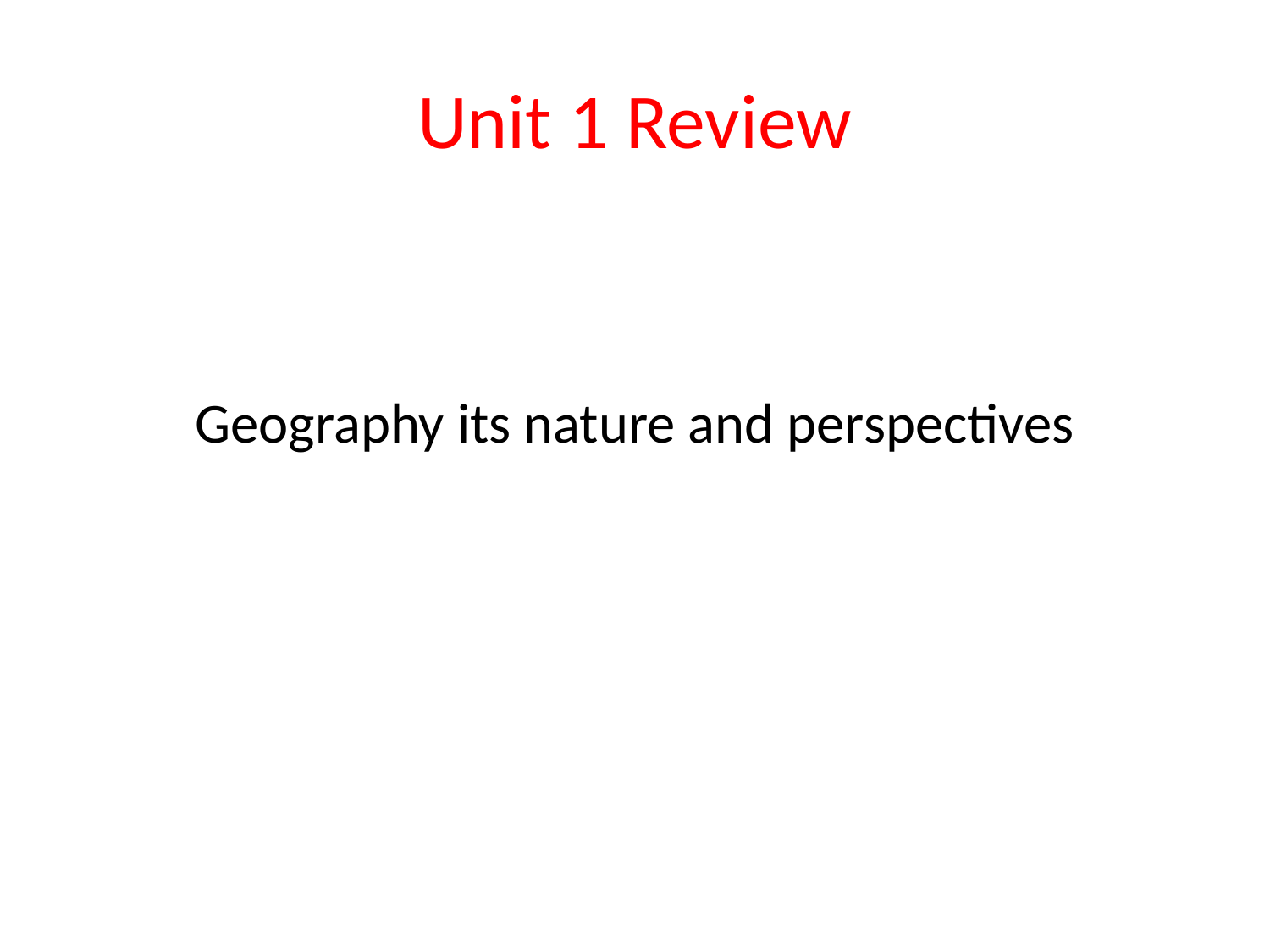

# Unit 1 Review

Geography its nature and perspectives